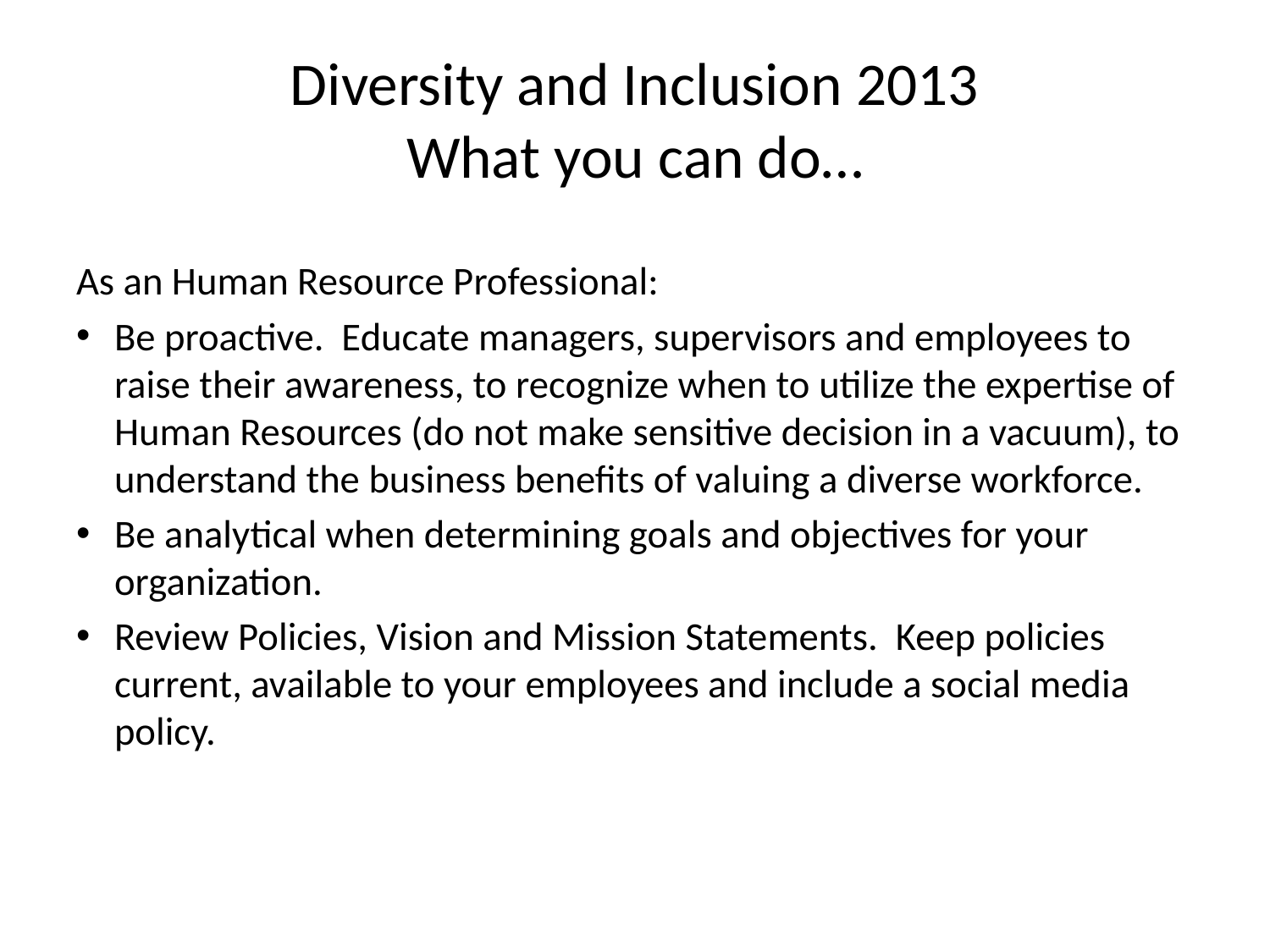

# Diversity and Inclusion 2013 What you can do…

As an Human Resource Professional:
Be proactive.  Educate managers, supervisors and employees to raise their awareness, to recognize when to utilize the expertise of Human Resources (do not make sensitive decision in a vacuum), to understand the business benefits of valuing a diverse workforce.
Be analytical when determining goals and objectives for your organization.
Review Policies, Vision and Mission Statements.  Keep policies current, available to your employees and include a social media policy.